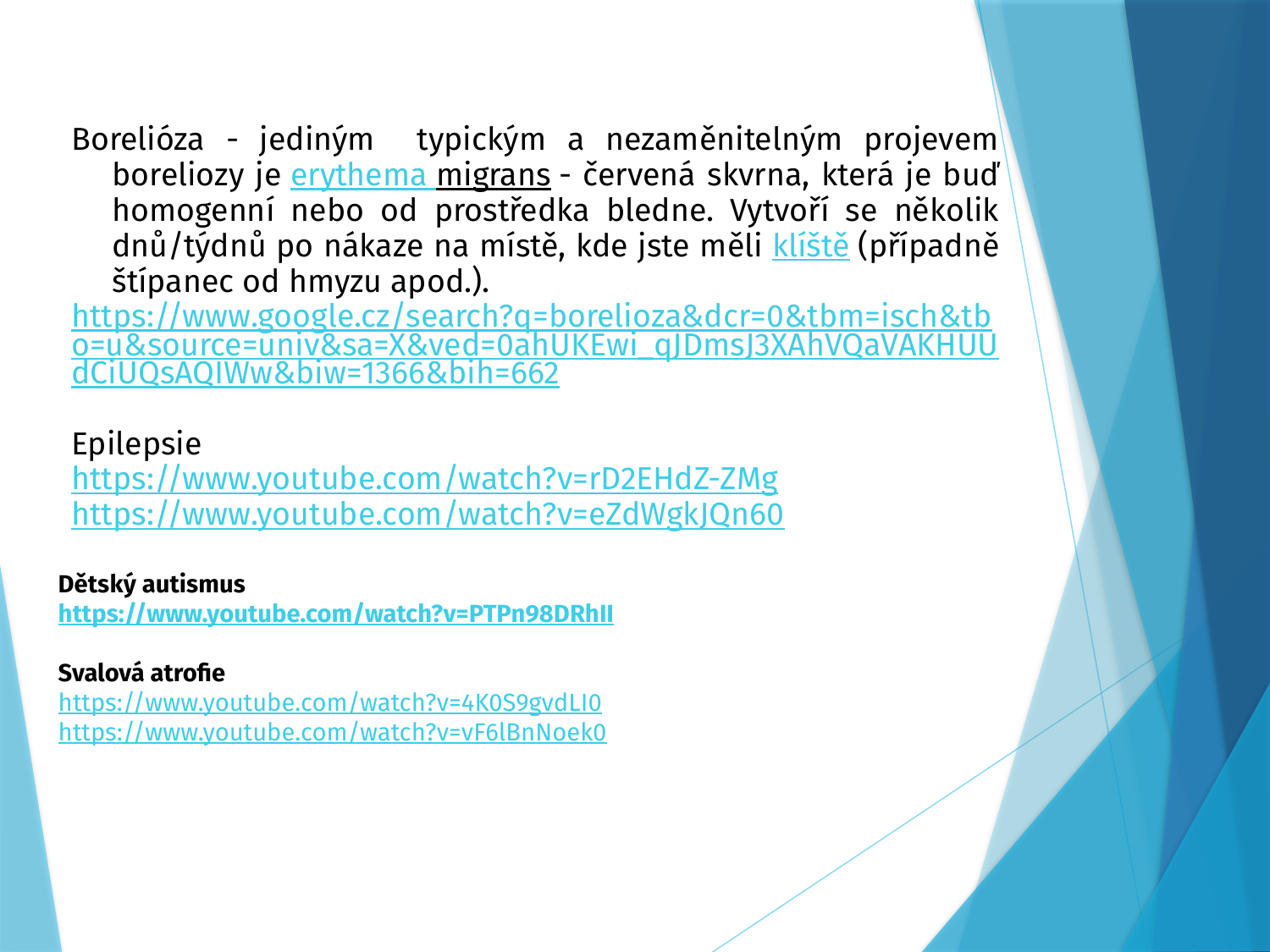

Borelióza - jediným  typickým a nezaměnitelným projevem boreliozy je erythema migrans - červená skvrna, která je buď homogenní nebo od prostředka bledne. Vytvoří se několik dnů/týdnů po nákaze na místě, kde jste měli klíště (případně štípanec od hmyzu apod.).
https://www.google.cz/search?q=borelioza&dcr=0&tbm=isch&tbo=u&source=univ&sa=X&ved=0ahUKEwi_qJDmsJ3XAhVQaVAKHUUdCiUQsAQIWw&biw=1366&bih=662

Epilepsie
https://www.youtube.com/watch?v=rD2EHdZ-ZMg
https://www.youtube.com/watch?v=eZdWgkJQn60

Dětský autismus
https://www.youtube.com/watch?v=PTPn98DRhII

Svalová atrofie
https://www.youtube.com/watch?v=4K0S9gvdLI0
https://www.youtube.com/watch?v=vF6lBnNoek0